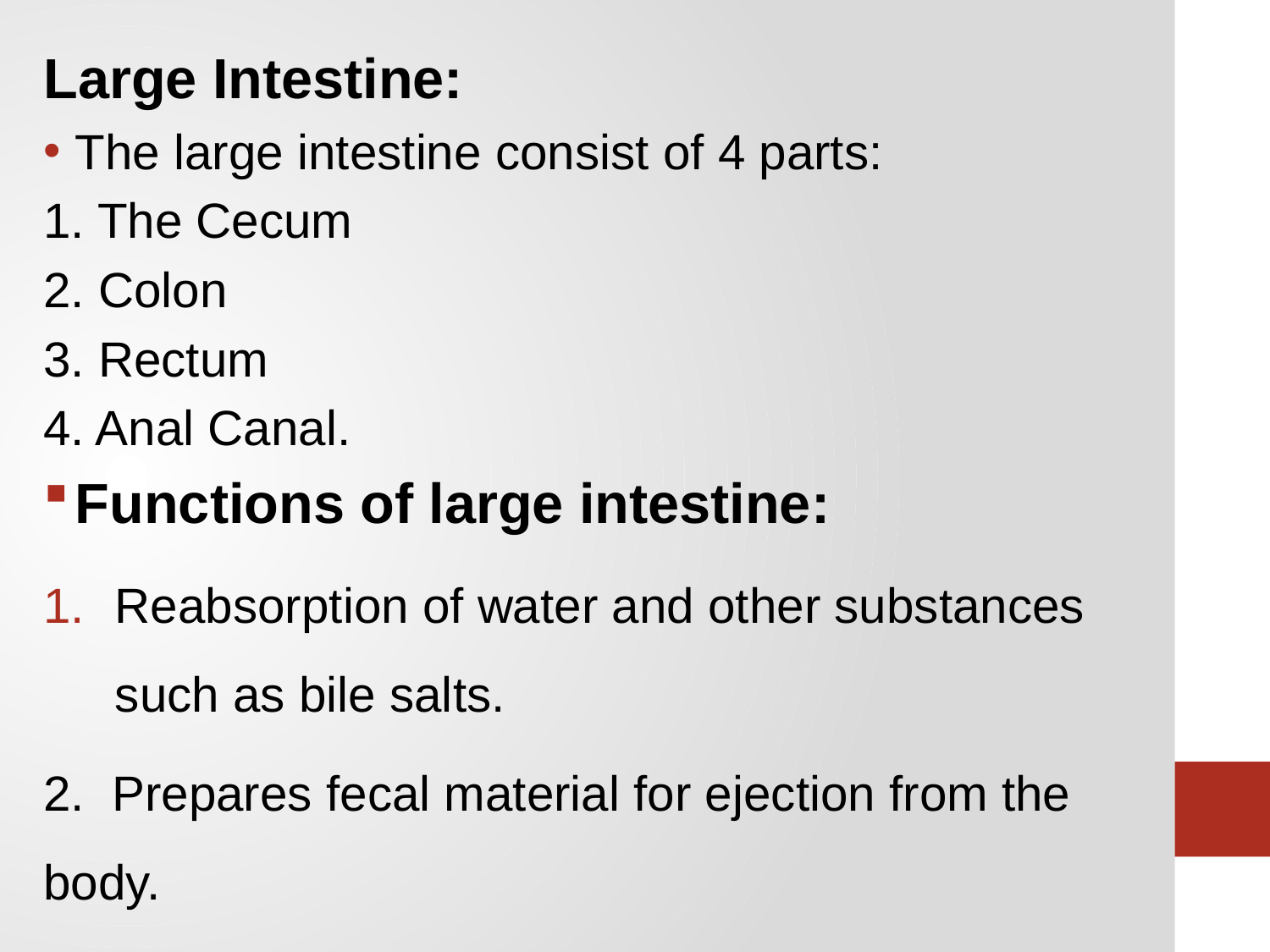

Large Intestine:
The large intestine consist of 4 parts:
1. The Cecum
2. Colon
3. Rectum
4. Anal Canal.
Functions of large intestine:
Reabsorption of water and other substances such as bile salts.
2.  Prepares fecal material for ejection from the body.